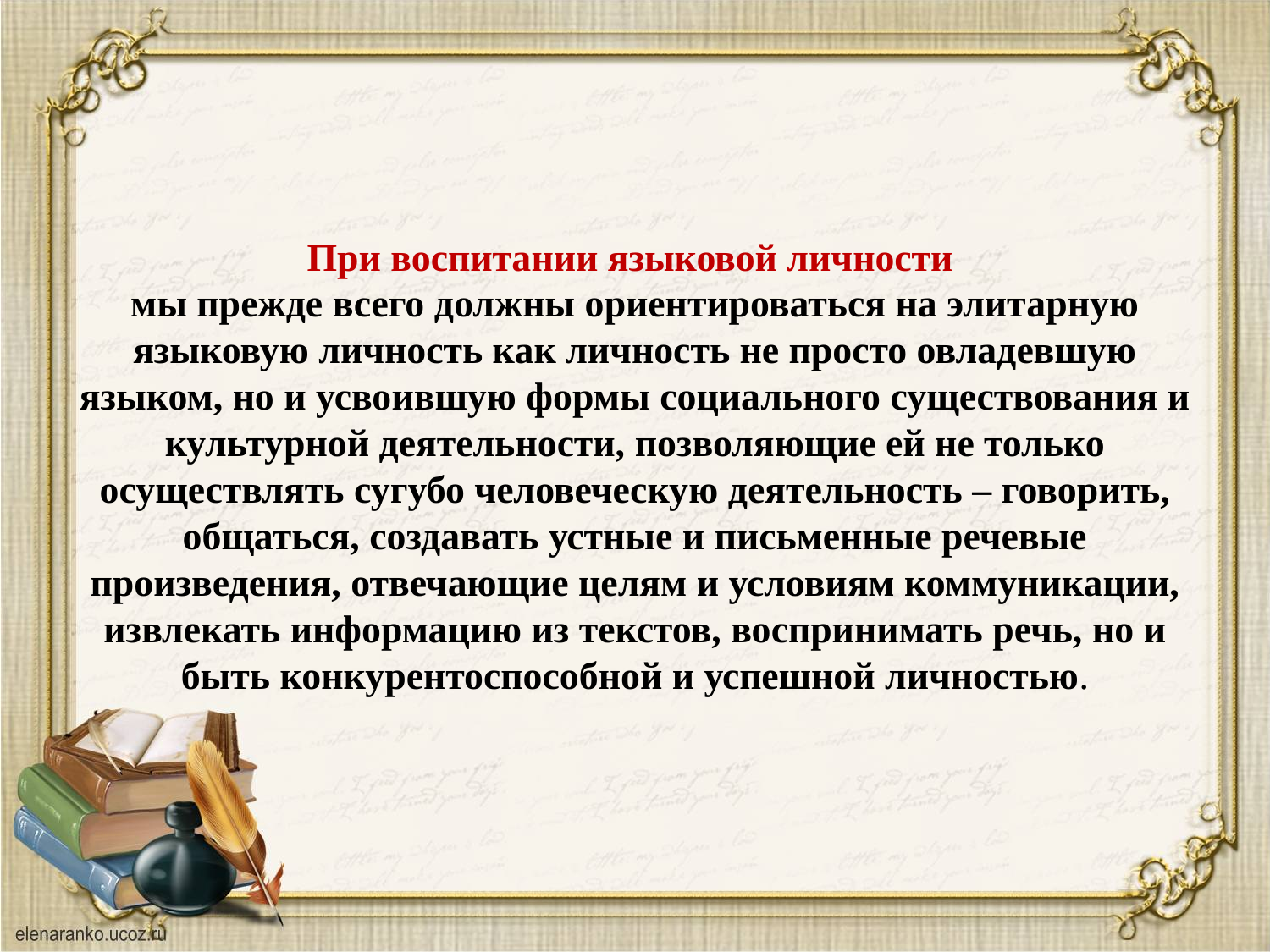

# При воспитании языковой личности мы прежде всего должны ориентироваться на элитарную языковую личность как личность не просто овладевшую языком, но и усвоившую формы социального существования и культурной деятельности, позволяющие ей не только осуществлять сугубо человеческую деятельность – говорить, общаться, создавать устные и письменные речевые произведения, отвечающие целям и условиям коммуникации, извлекать информацию из текстов, воспринимать речь, но и быть конкурентоспособной и успешной личностью.